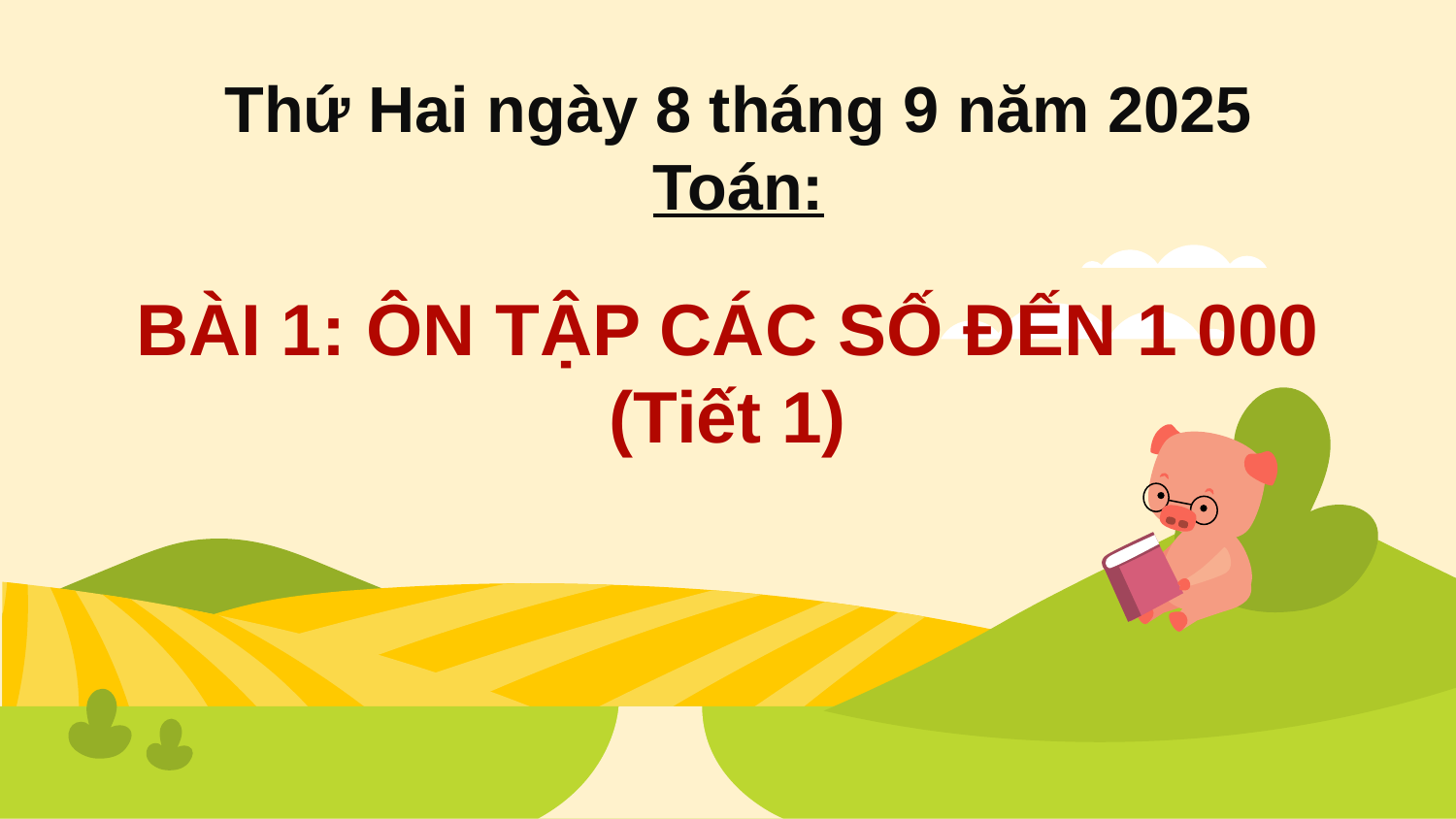

Thứ Hai ngày 8 tháng 9 năm 2025
Toán:
BÀI 1: ÔN TẬP CÁC SỐ ĐẾN 1 000
(Tiết 1)